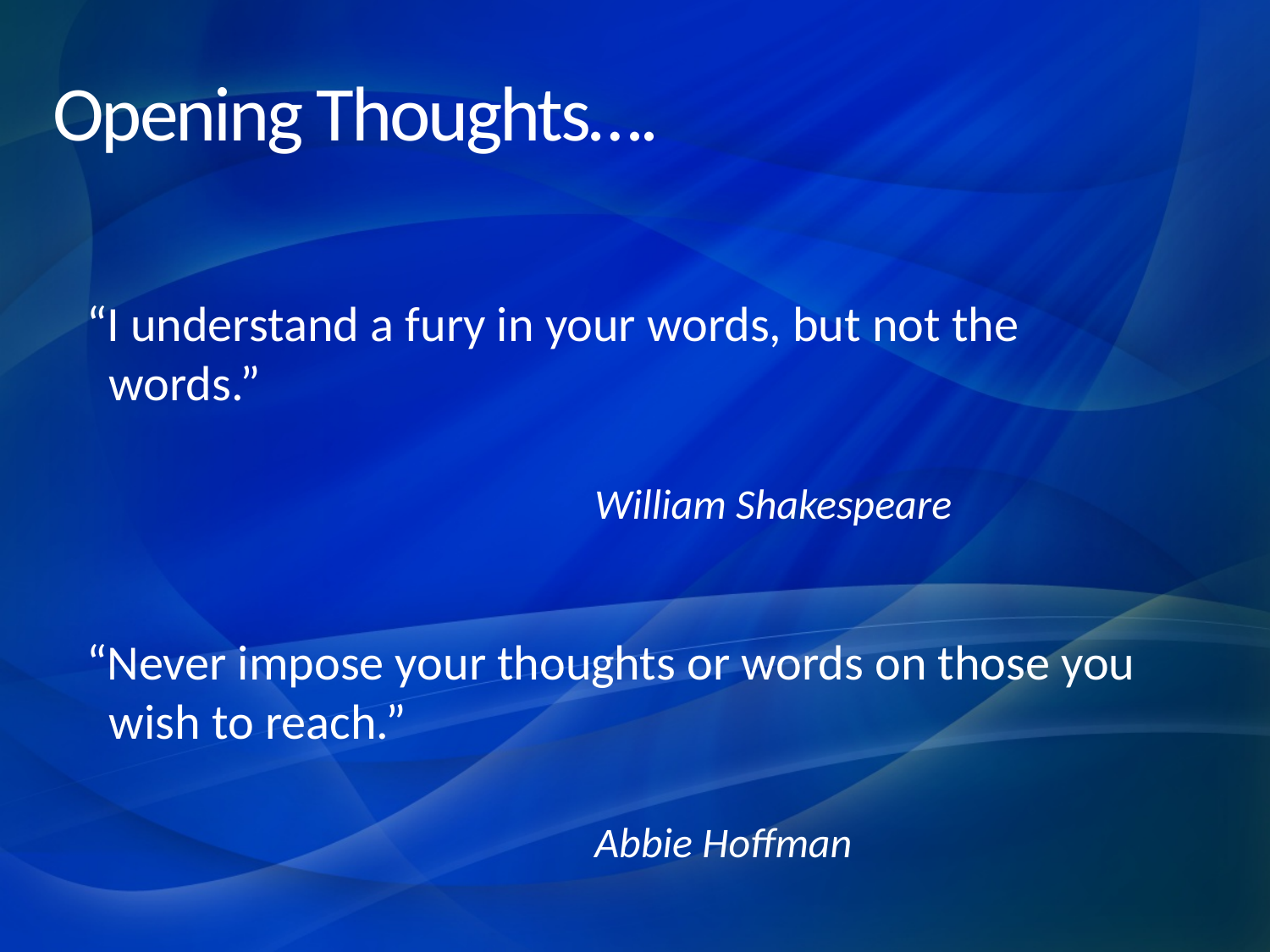

# Opening Thoughts….
“I understand a fury in your words, but not the
  words.”

				William Shakespeare

“Never impose your thoughts or words on those you
  wish to reach.”

				Abbie Hoffman